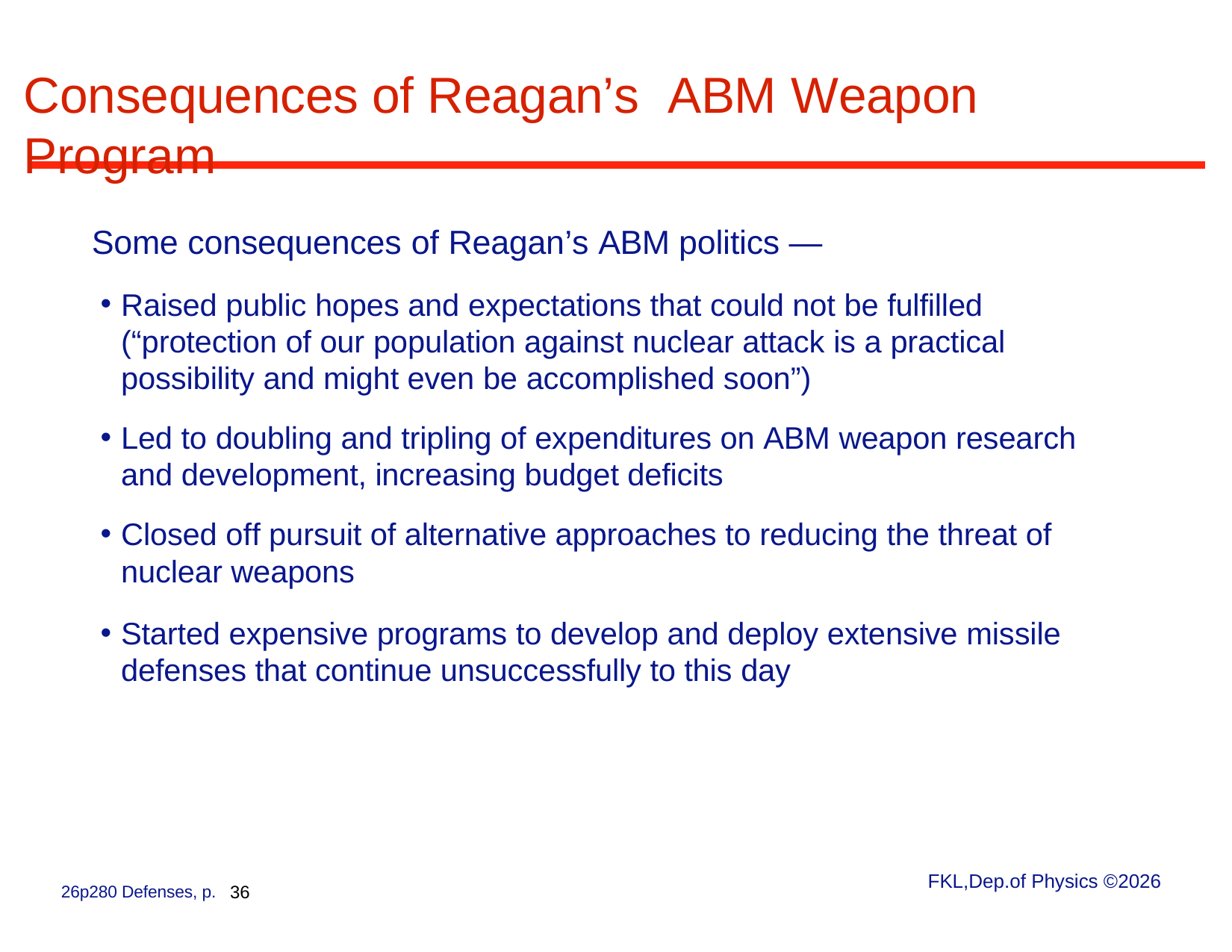

# Consequences of Reagan’s  ABM Weapon Program
Some consequences of Reagan’s ABM politics —

Raised public hopes and expectations that could not be fulfilled (“protection of our population against nuclear attack is a practical possibility and might even be accomplished soon”)

Led to doubling and tripling of expenditures on ABM weapon research and development, increasing budget deficits

Closed off pursuit of alternative approaches to reducing the threat of nuclear weapons

Started expensive programs to develop and deploy extensive missile defenses that continue unsuccessfully to this day

FKL,Dep.of Physics ©2026
26p280 Defenses, p.   36